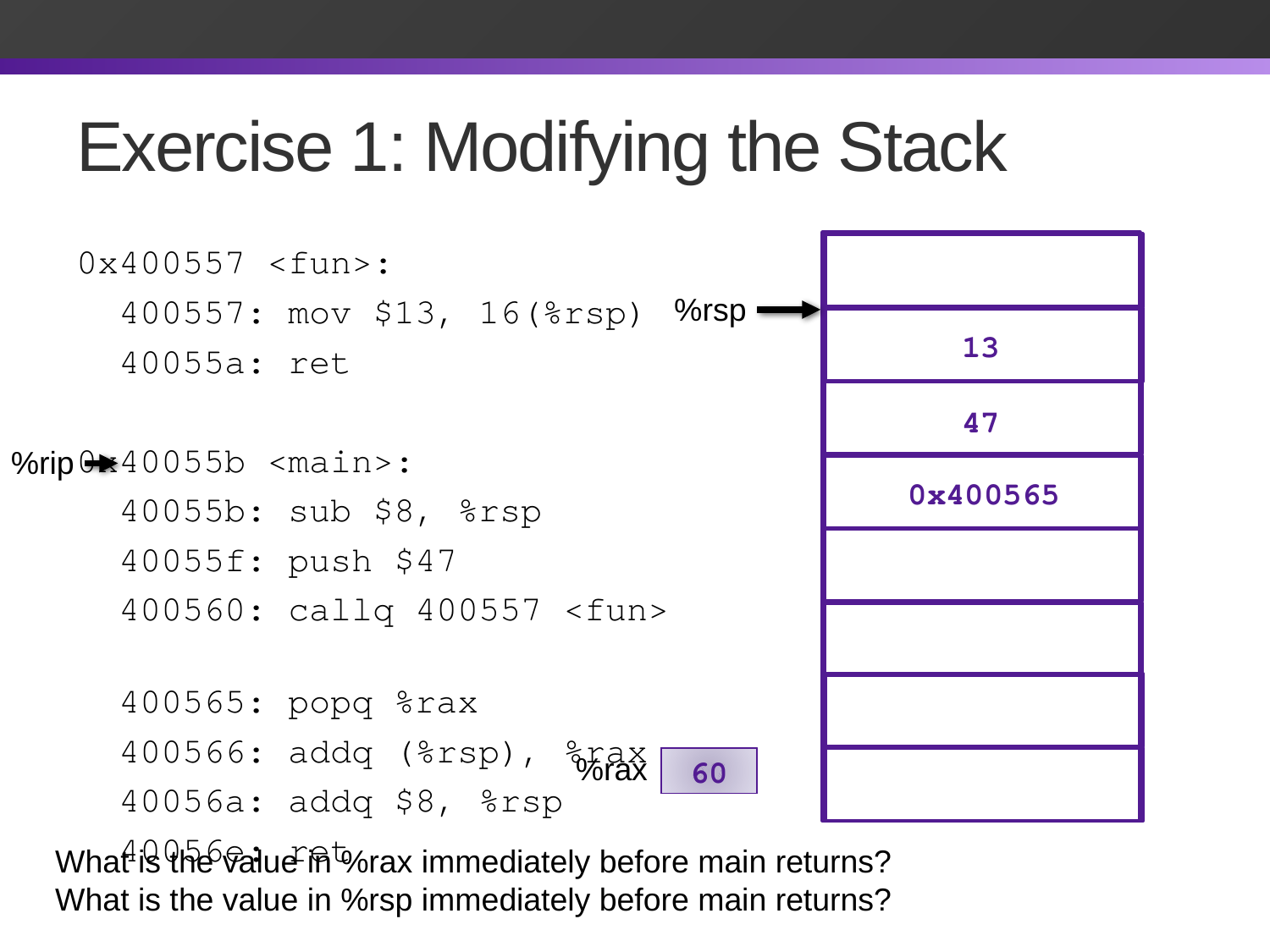

# Exercise 1: Modifying the Stack
0x400557 <fun>:
  400557: mov $13, 16(%rsp)
  40055a: ret

0x40055b <main>:
  40055b: sub $8, %rsp
  40055f: push $47
  400560: callq 400557 <fun>
  400565: popq %rax
  400566: addq (%rsp), %rax
  40056a: addq $8, %rsp
  40056e: ret

%rsp

13

47
%rip

0x400565

%rax

47
60

What is the value in %rax immediately before main returns?
What is the value in %rsp immediately before main returns?